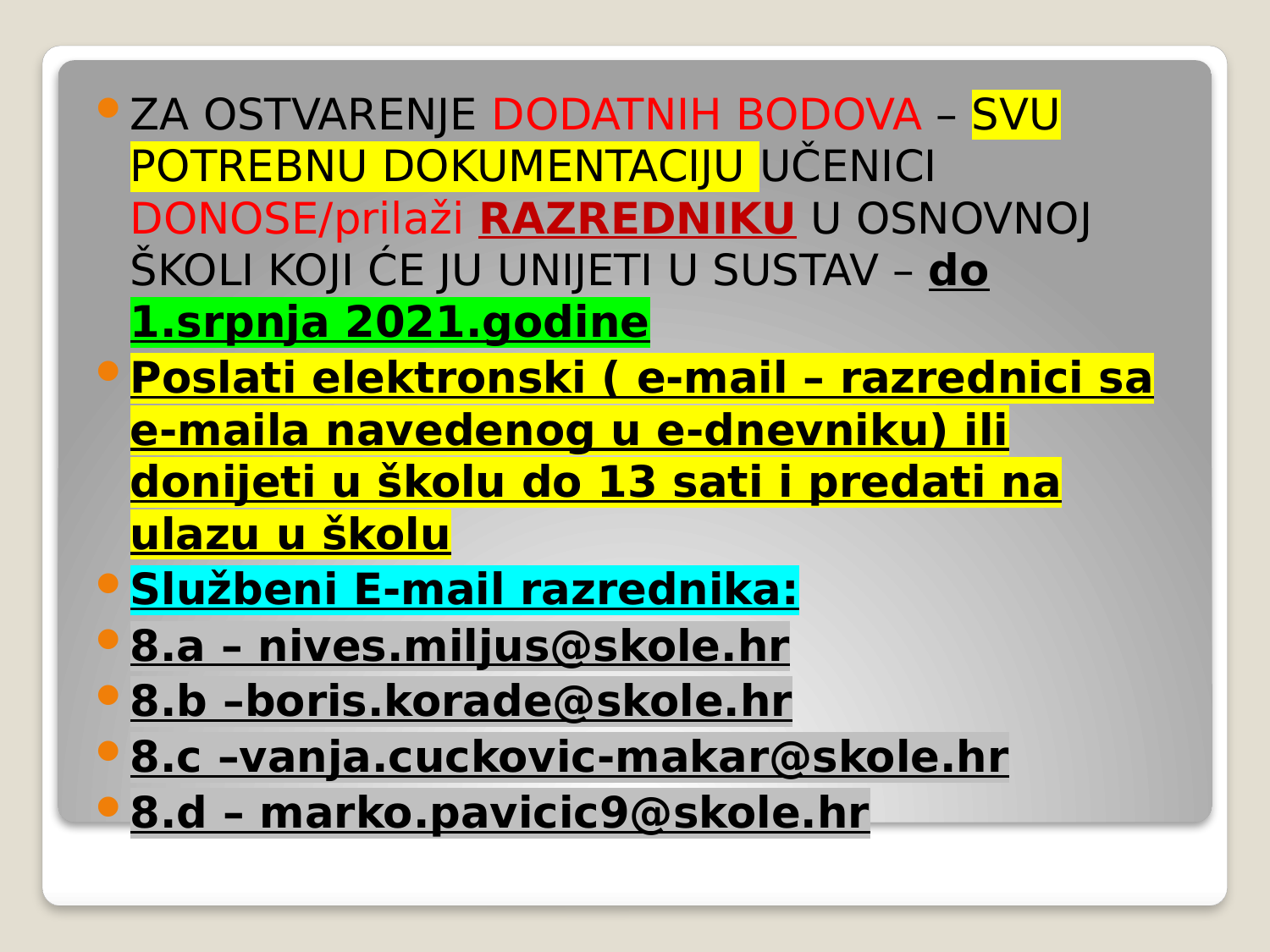

ZA OSTVARENJE DODATNIH BODOVA – SVU POTREBNU DOKUMENTACIJU UČENICI DONOSE/prilaži RAZREDNIKU U OSNOVNOJ ŠKOLI KOJI ĆE JU UNIJETI U SUSTAV – do 1.srpnja 2021.godine
Poslati elektronski ( e-mail – razrednici sa e-maila navedenog u e-dnevniku) ili donijeti u školu do 13 sati i predati na ulazu u školu
Službeni E-mail razrednika:
8.a – nives.miljus@skole.hr
8.b –boris.korade@skole.hr
8.c –vanja.cuckovic-makar@skole.hr
8.d – marko.pavicic9@skole.hr